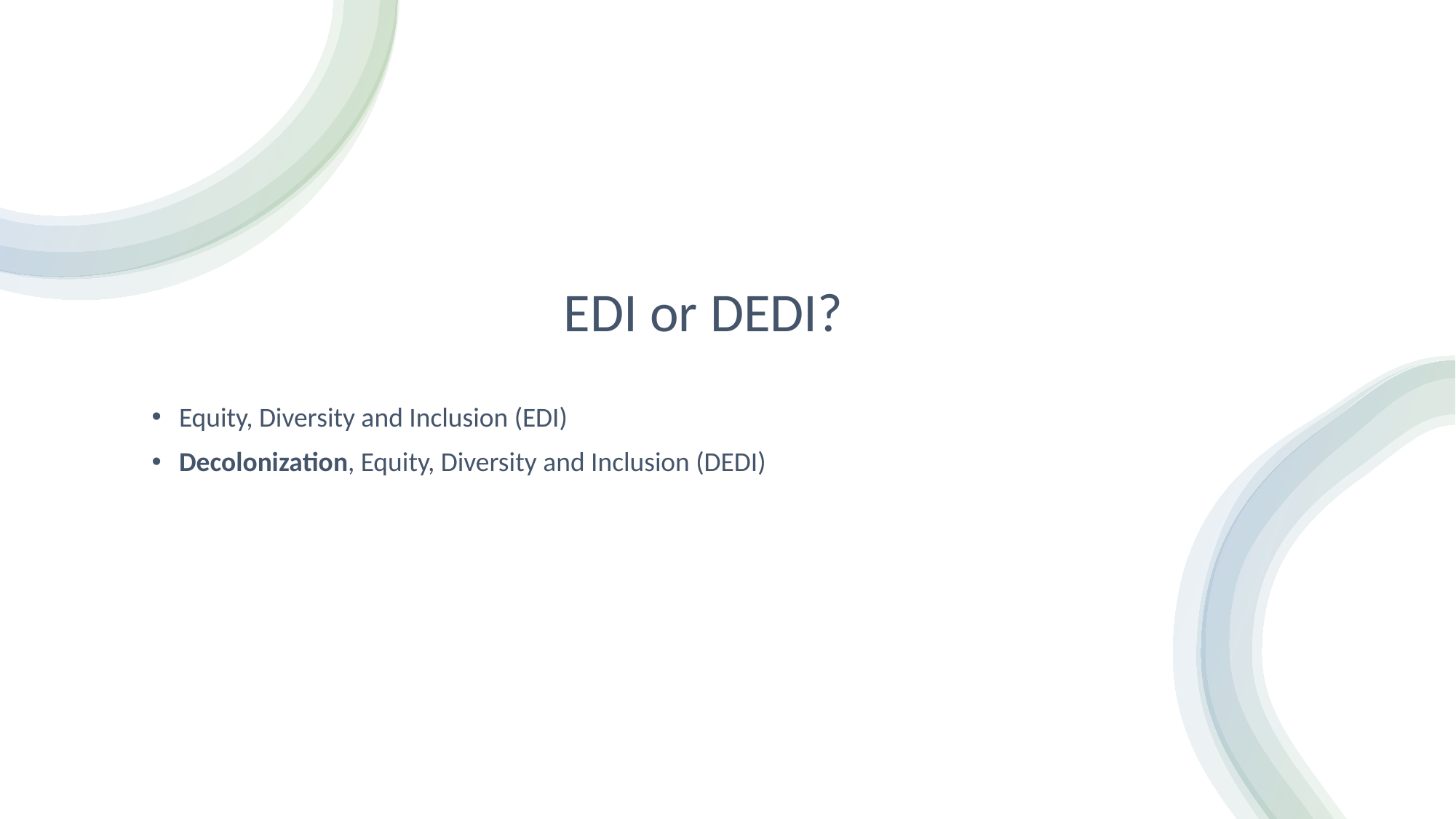

# EDI or DEDI?
Equity, Diversity and Inclusion (EDI)
Decolonization, Equity, Diversity and Inclusion (DEDI)